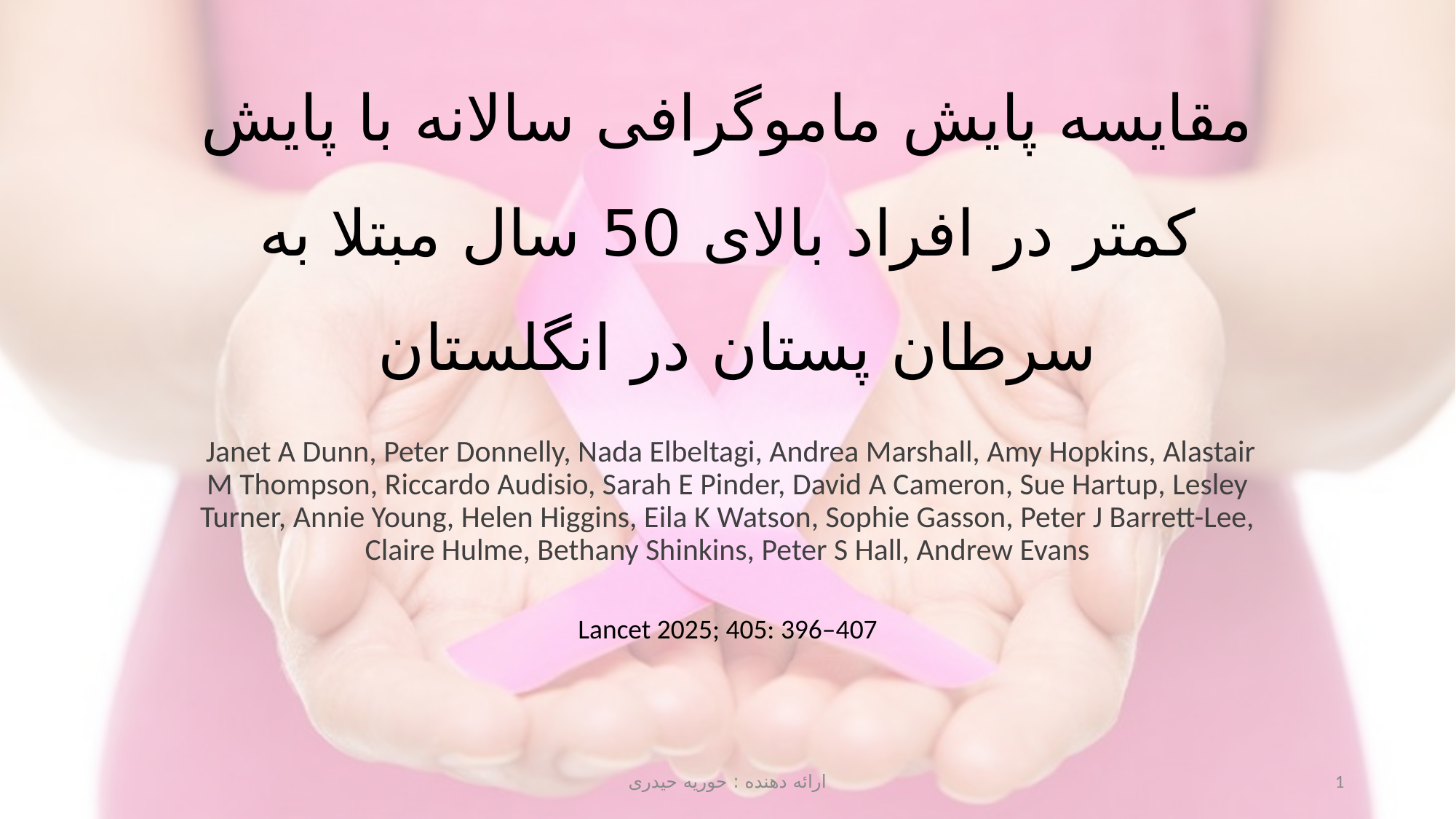

# مقایسه پایش ماموگرافی سالانه با پایش کمتر در افراد بالای 50 سال مبتلا به سرطان پستان در انگلستان
 Janet A Dunn, Peter Donnelly, Nada Elbeltagi, Andrea Marshall, Amy Hopkins, Alastair M Thompson, Riccardo Audisio, Sarah E Pinder, David A Cameron, Sue Hartup, Lesley Turner, Annie Young, Helen Higgins, Eila K Watson, Sophie Gasson, Peter J Barrett-Lee, Claire Hulme, Bethany Shinkins, Peter S Hall, Andrew Evans
Lancet 2025; 405: 396–407
ارائه دهنده : حوریه حیدری
1